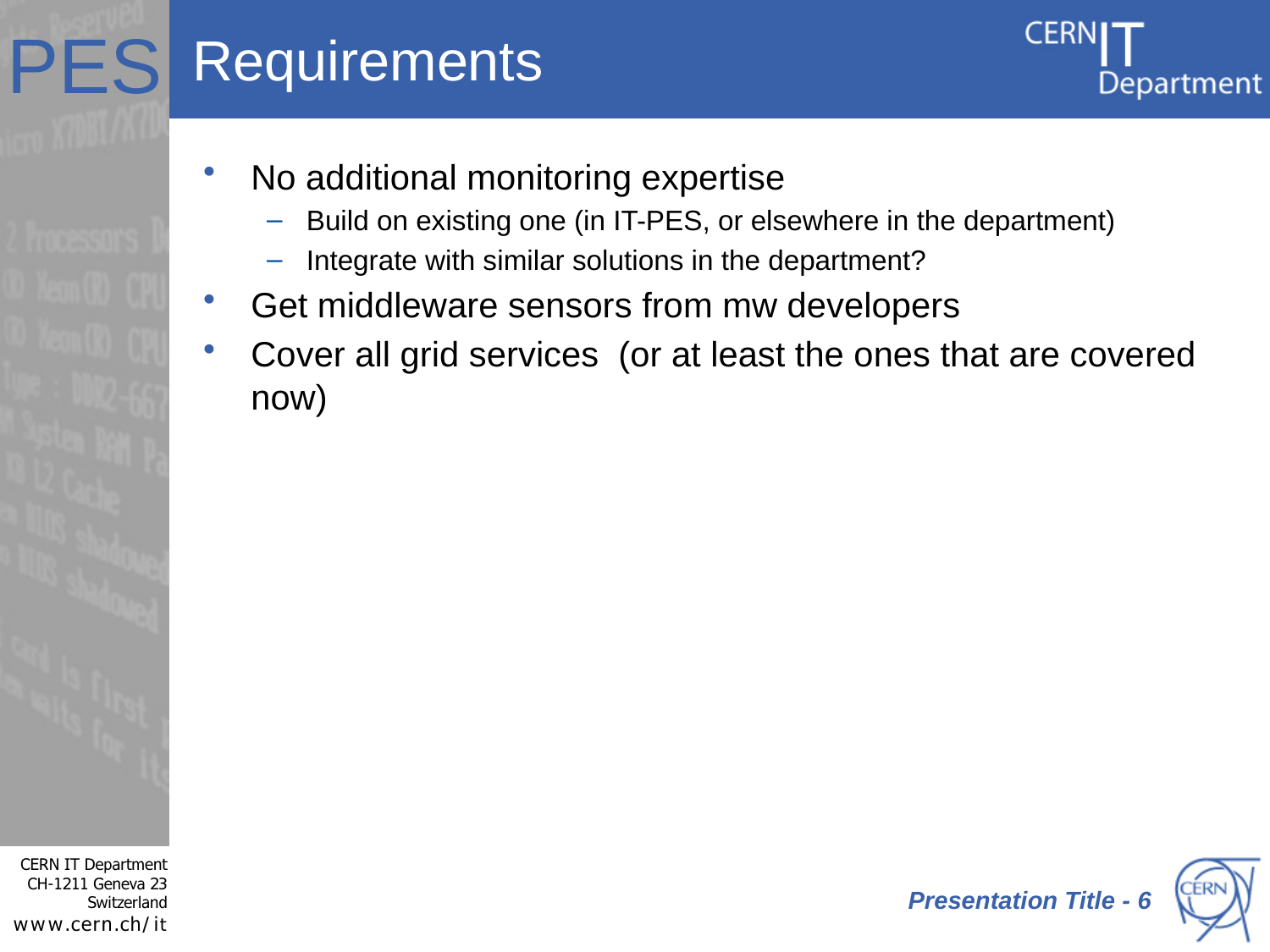

# Requirements
No additional monitoring expertise
Build on existing one (in IT-PES, or elsewhere in the department)
Integrate with similar solutions in the department?
Get middleware sensors from mw developers
Cover all grid services  (or at least the ones that are covered now)

 Presentation Title - 6